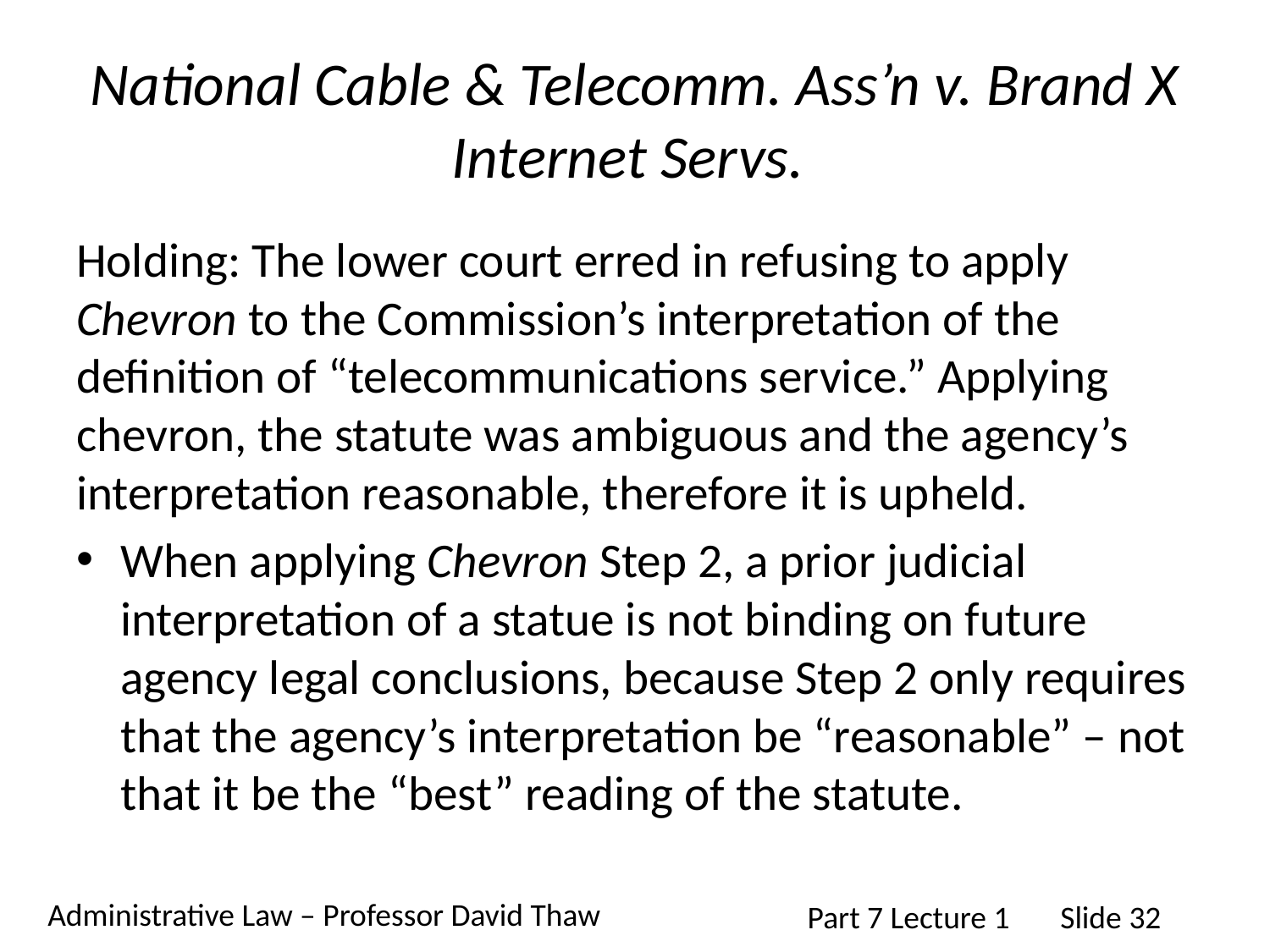

# National Cable & Telecomm. Ass’n v. Brand X Internet Servs.
Holding: The lower court erred in refusing to apply Chevron to the Commission’s interpretation of the definition of “telecommunications service.” Applying chevron, the statute was ambiguous and the agency’s interpretation reasonable, therefore it is upheld.
When applying Chevron Step 2, a prior judicial interpretation of a statue is not binding on future agency legal conclusions, because Step 2 only requires that the agency’s interpretation be “reasonable” – not that it be the “best” reading of the statute.